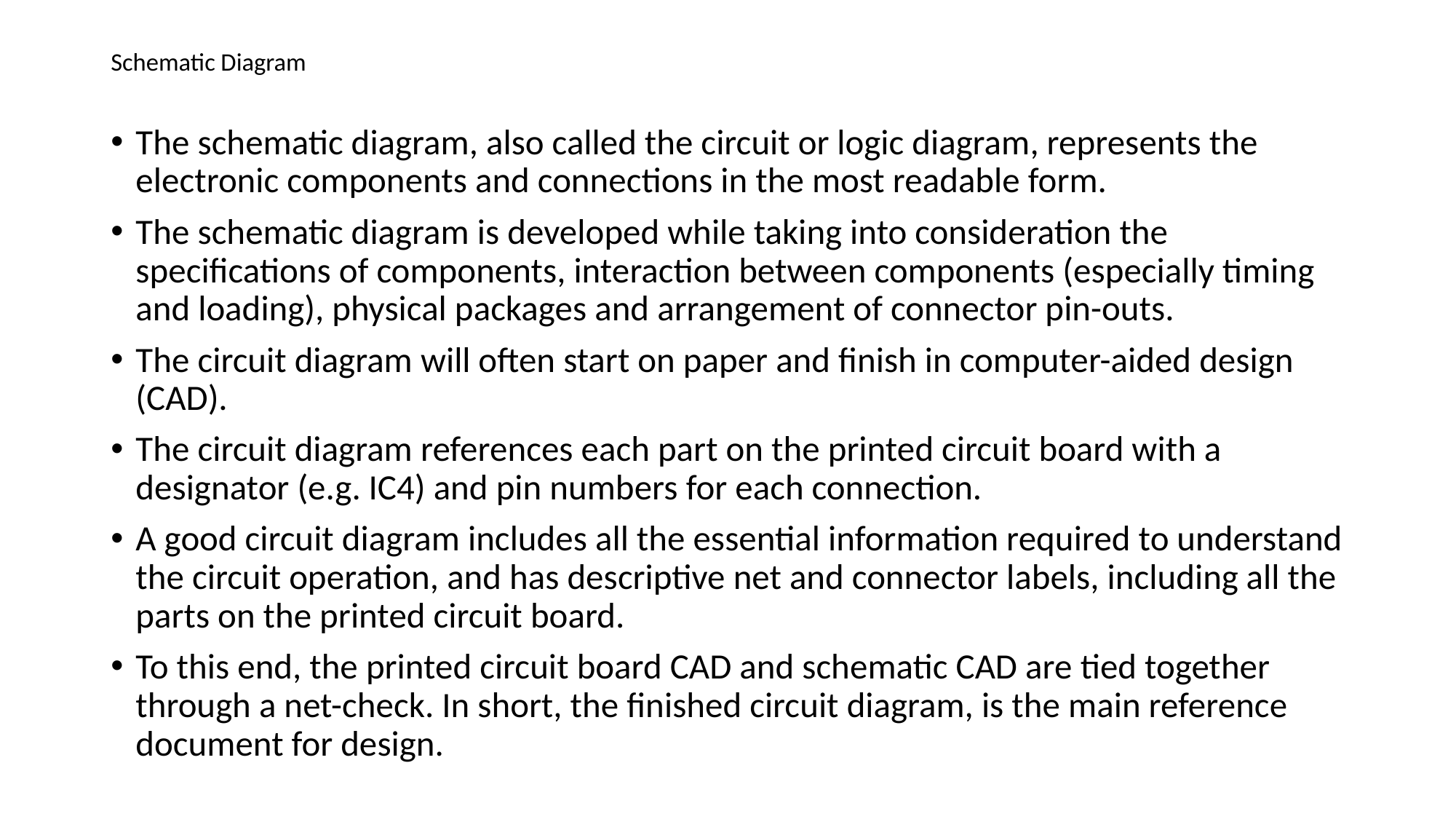

# Schematic Diagram
The schematic diagram, also called the circuit or logic diagram, represents the electronic components and connections in the most readable form.
The schematic diagram is developed while taking into consideration the specifications of components, interaction between components (especially timing and loading), physical packages and arrangement of connector pin-outs.
The circuit diagram will often start on paper and finish in computer-aided design (CAD).
The circuit diagram references each part on the printed circuit board with a designator (e.g. IC4) and pin numbers for each connection.
A good circuit diagram includes all the essential information required to understand the circuit operation, and has descriptive net and connector labels, including all the parts on the printed circuit board.
To this end, the printed circuit board CAD and schematic CAD are tied together through a net-check. In short, the finished circuit diagram, is the main reference document for design.